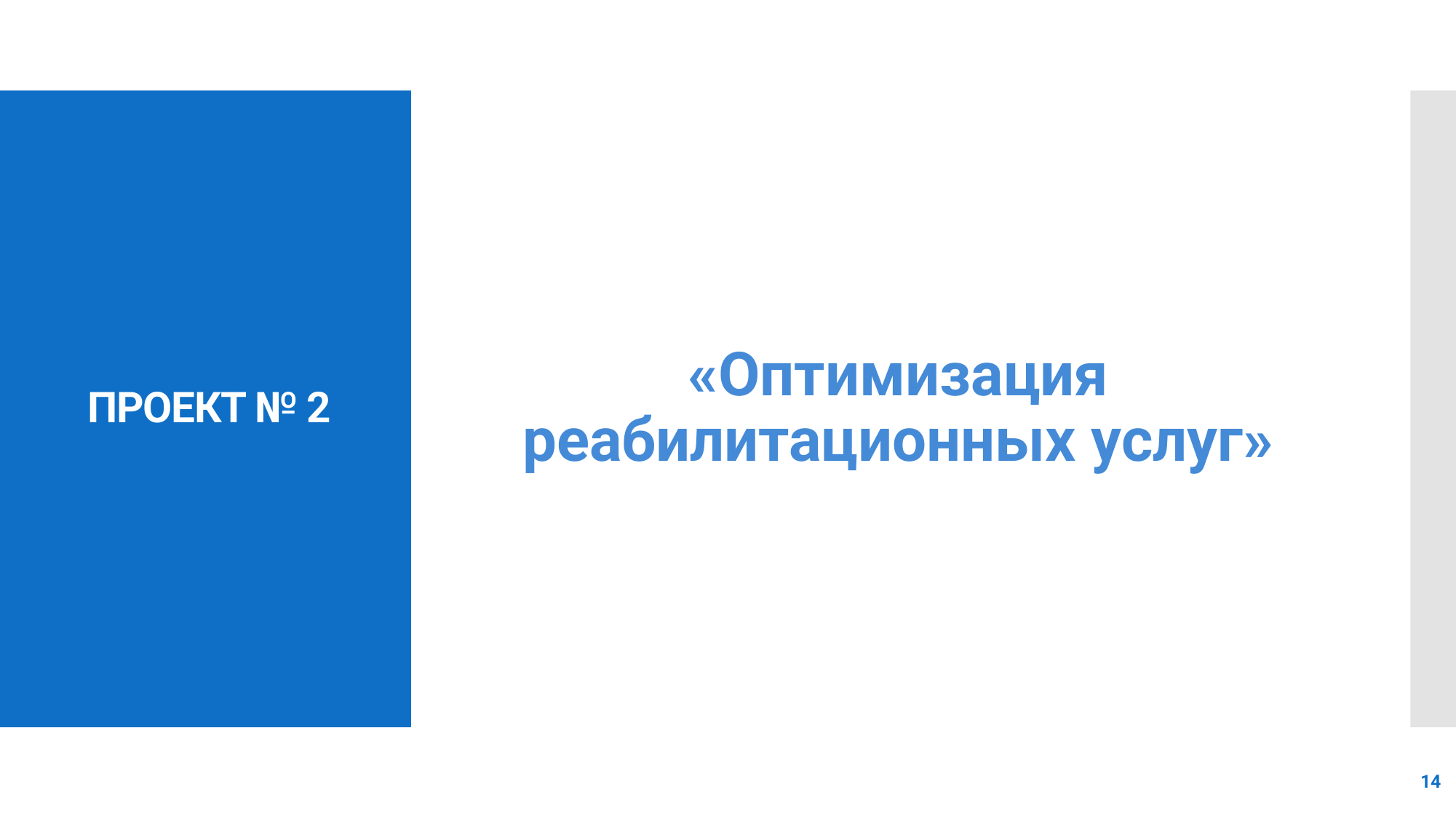

«Оптимизация реабилитационных услуг»
# ПРОЕКТ № 2
14